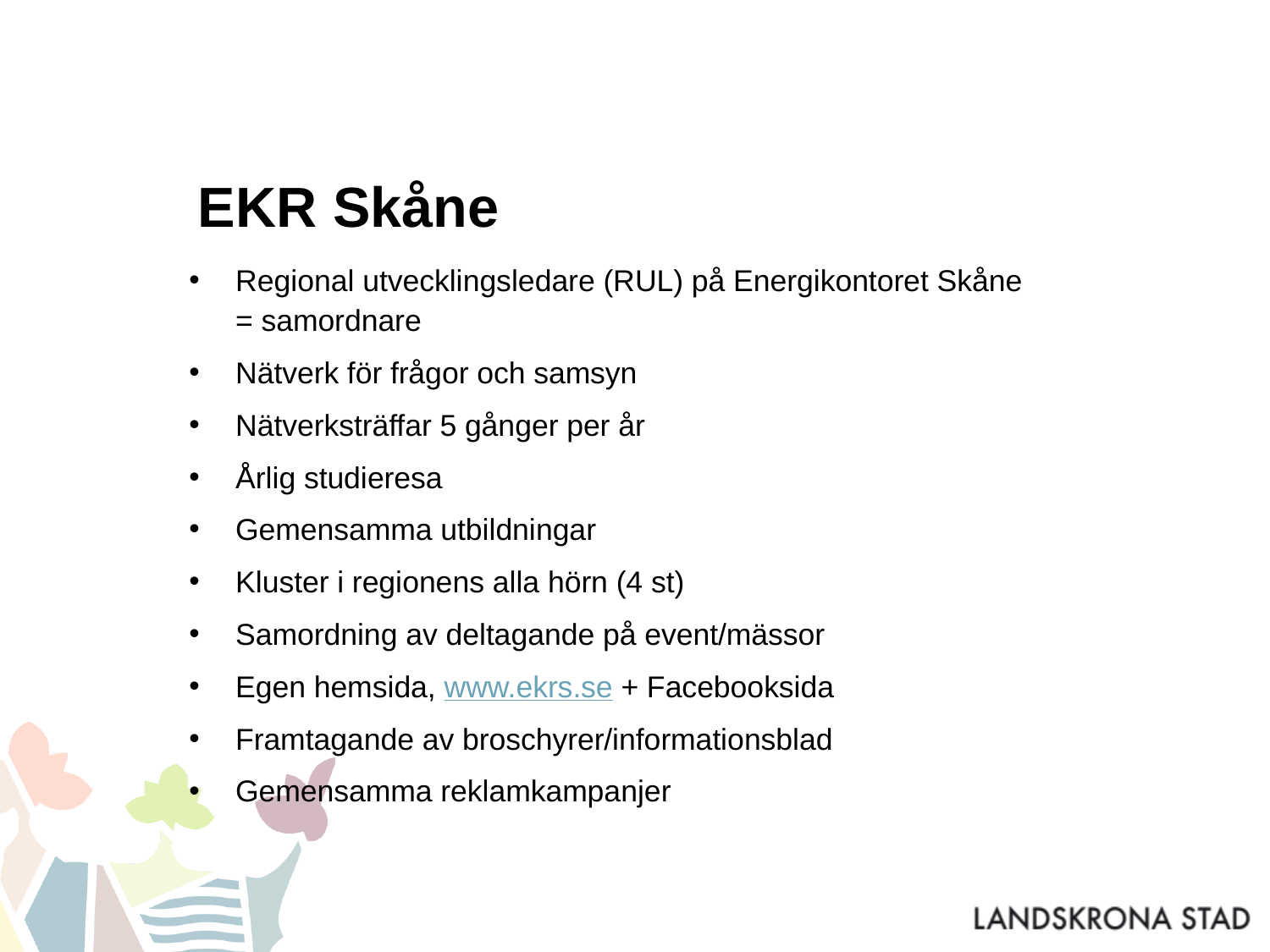

# EKR Skåne
Regional utvecklingsledare (RUL) på Energikontoret Skåne = samordnare
Nätverk för frågor och samsyn
Nätverksträffar 5 gånger per år
Årlig studieresa
Gemensamma utbildningar
Kluster i regionens alla hörn (4 st)
Samordning av deltagande på event/mässor
Egen hemsida, www.ekrs.se + Facebooksida
Framtagande av broschyrer/informationsblad
Gemensamma reklamkampanjer